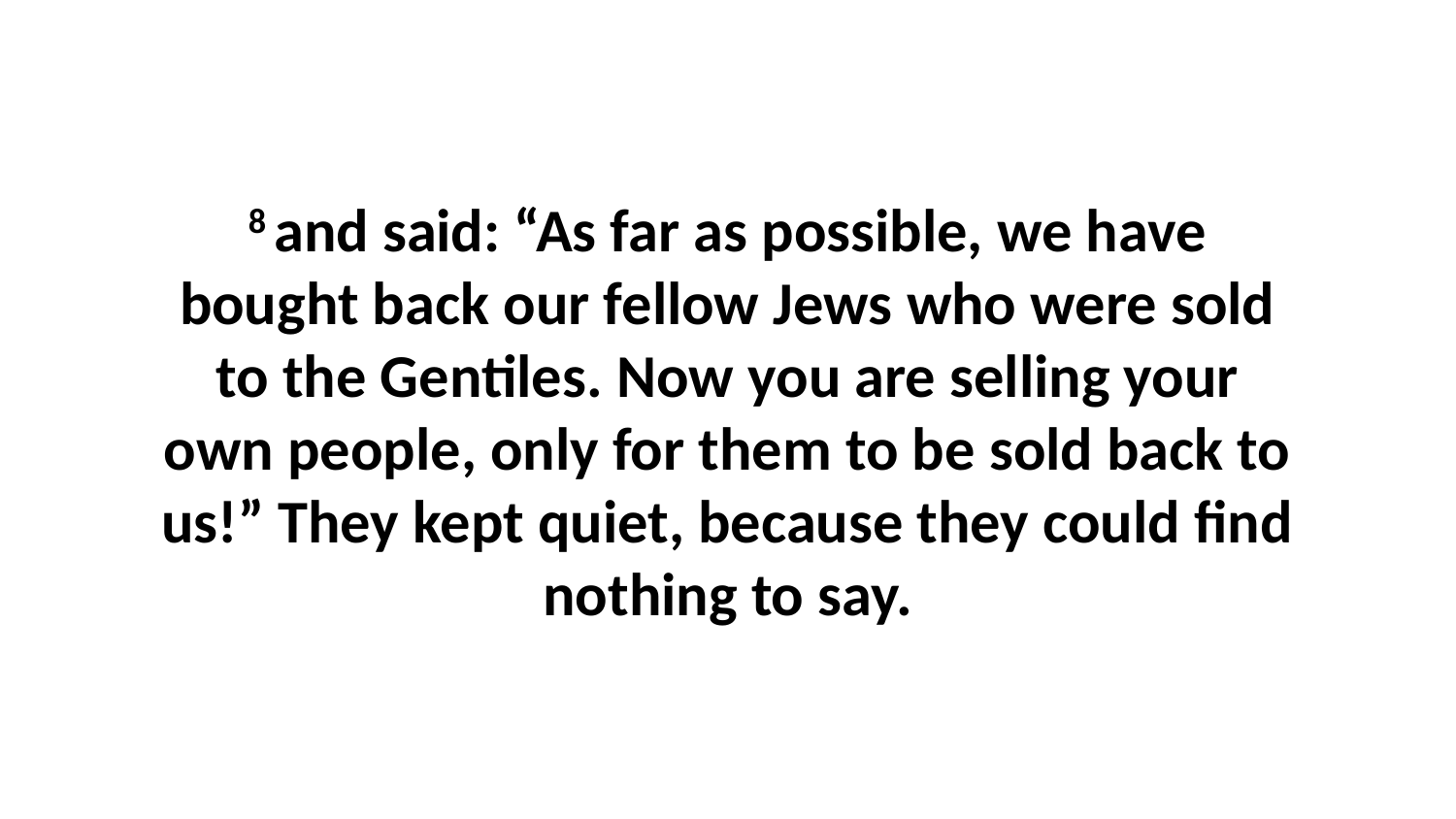

8 and said: “As far as possible, we have bought back our fellow Jews who were sold to the Gentiles. Now you are selling your own people, only for them to be sold back to us!” They kept quiet, because they could find nothing to say.